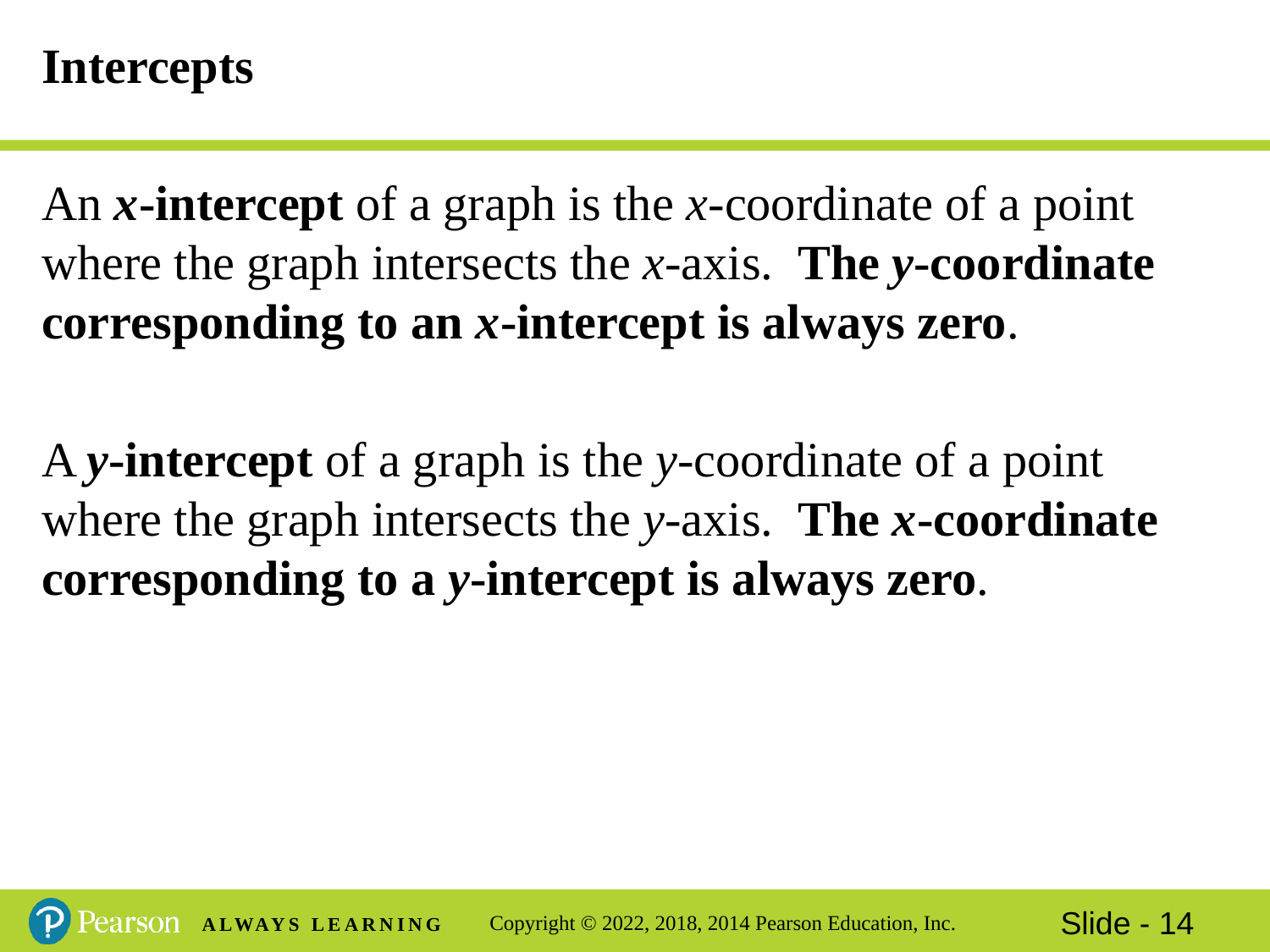

# Intercepts
An x-intercept of a graph is the x-coordinate of a point where the graph intersects the x-axis.  The y-coordinate corresponding to an x-intercept is always zero.

A y-intercept of a graph is the y-coordinate of a point where the graph intersects the y-axis.  The x-coordinate corresponding to a y-intercept is always zero.